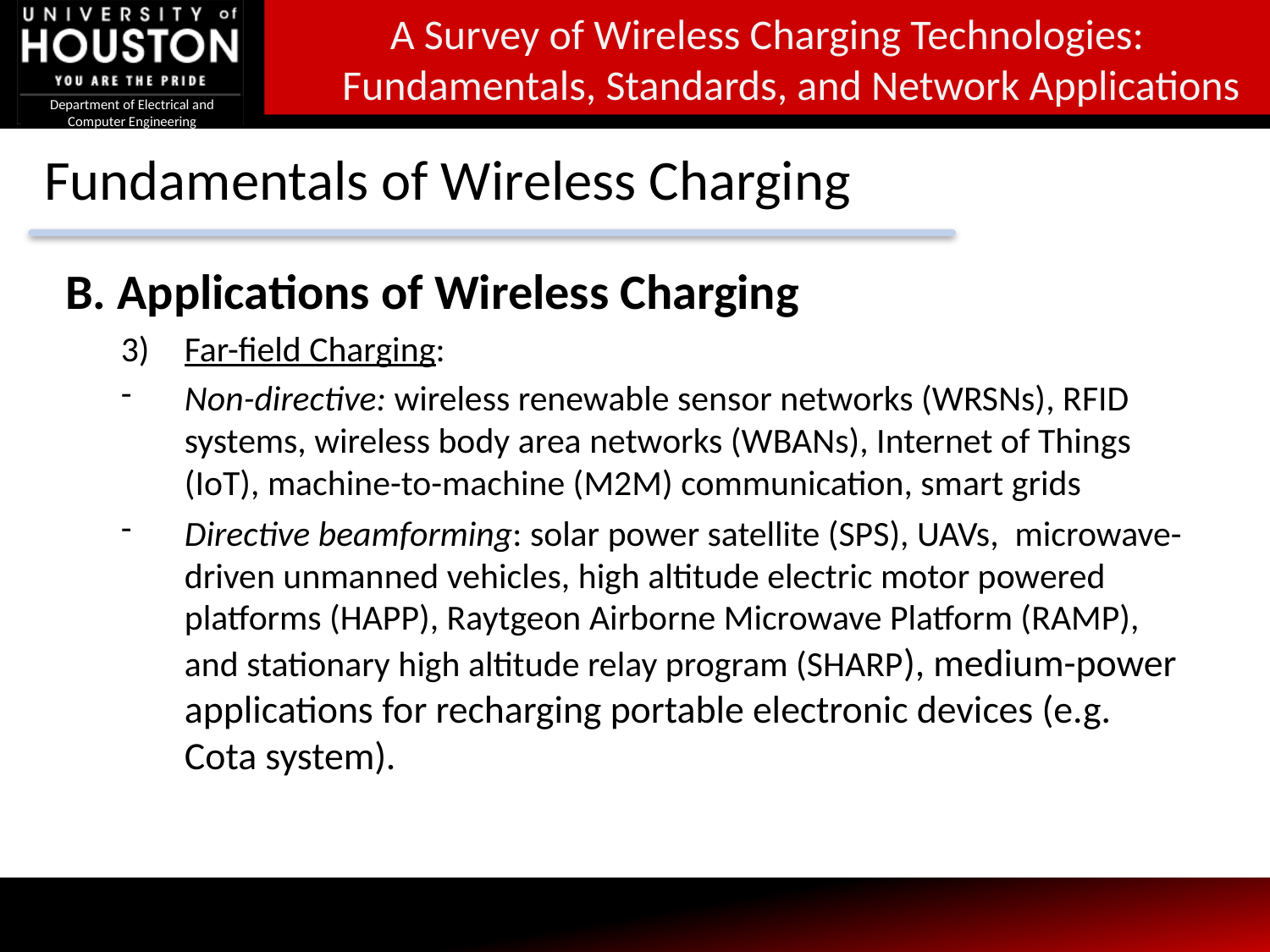

# Fundamentals of Wireless Charging
B. Applications of Wireless Charging
Far-field Charging:
Non-directive: wireless renewable sensor networks (WRSNs), RFID systems, wireless body area networks (WBANs), Internet of Things (IoT), machine-to-machine (M2M) communication, smart grids
Directive beamforming: solar power satellite (SPS), UAVs,  microwave-driven unmanned vehicles, high altitude electric motor powered platforms (HAPP), Raytgeon Airborne Microwave Platform (RAMP), and stationary high altitude relay program (SHARP), medium-power applications for recharging portable electronic devices (e.g. Cota system).